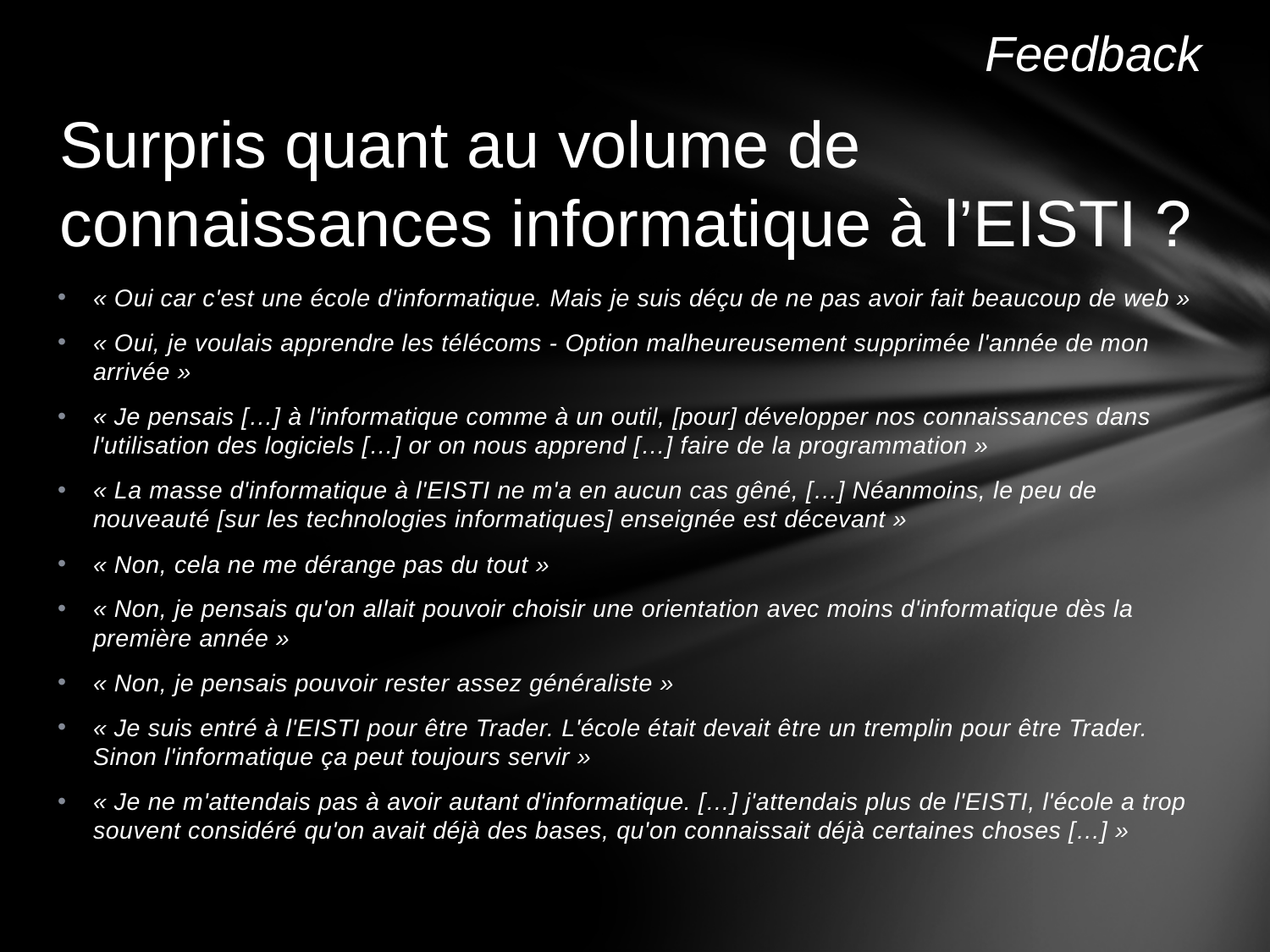

Feedback
# Surpris quant au volume de connaissances informatique à l’EISTI ?
« Oui car c'est une école d'informatique. Mais je suis déçu de ne pas avoir fait beaucoup de web »
« Oui, je voulais apprendre les télécoms - Option malheureusement supprimée l'année de mon arrivée »
« Je pensais […] à l'informatique comme à un outil, [pour] développer nos connaissances dans l'utilisation des logiciels […] or on nous apprend […] faire de la programmation »
« La masse d'informatique à l'EISTI ne m'a en aucun cas gêné, […] Néanmoins, le peu de nouveauté [sur les technologies informatiques] enseignée est décevant »
« Non, cela ne me dérange pas du tout »
« Non, je pensais qu'on allait pouvoir choisir une orientation avec moins d'informatique dès la première année »
« Non, je pensais pouvoir rester assez généraliste »
« Je suis entré à l'EISTI pour être Trader. L'école était devait être un tremplin pour être Trader. Sinon l'informatique ça peut toujours servir »
« Je ne m'attendais pas à avoir autant d'informatique. […] j'attendais plus de l'EISTI, l'école a trop souvent considéré qu'on avait déjà des bases, qu'on connaissait déjà certaines choses […] »